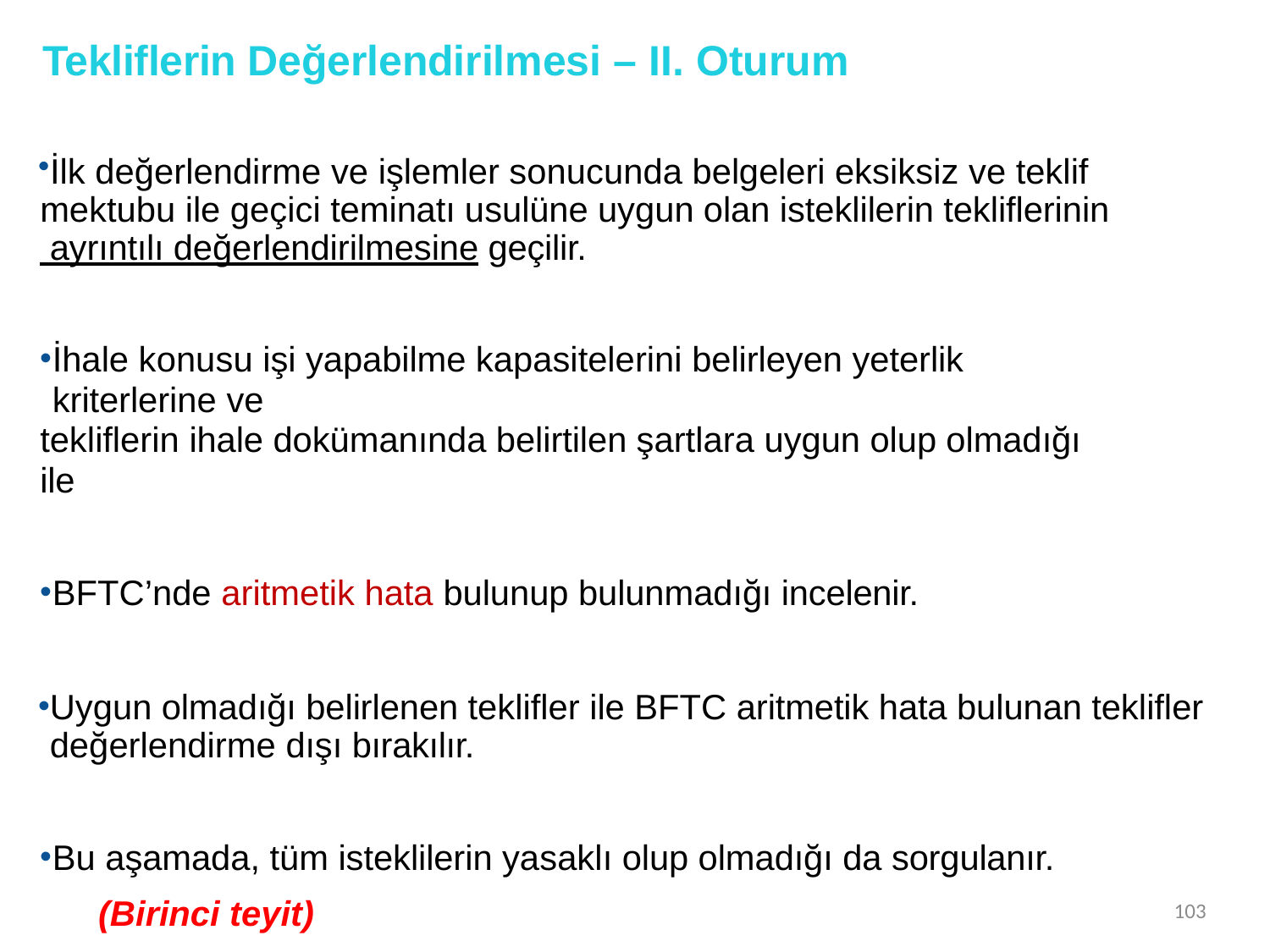

# Tekliflerin Değerlendirilmesi – II. Oturum
İlk değerlendirme ve işlemler sonucunda belgeleri eksiksiz ve teklif  mektubu ile geçici teminatı usulüne uygun olan isteklilerin tekliflerinin  ayrıntılı değerlendirilmesine geçilir.

İhale konusu işi yapabilme kapasitelerini belirleyen yeterlik kriterlerine ve
tekliflerin ihale dokümanında belirtilen şartlara uygun olup olmadığı ile

BFTC’nde aritmetik hata bulunup bulunmadığı incelenir.

Uygun olmadığı belirlenen teklifler ile BFTC aritmetik hata bulunan teklifler  değerlendirme dışı bırakılır.

Bu aşamada, tüm isteklilerin yasaklı olup olmadığı da sorgulanır.
(Birinci teyit)
103